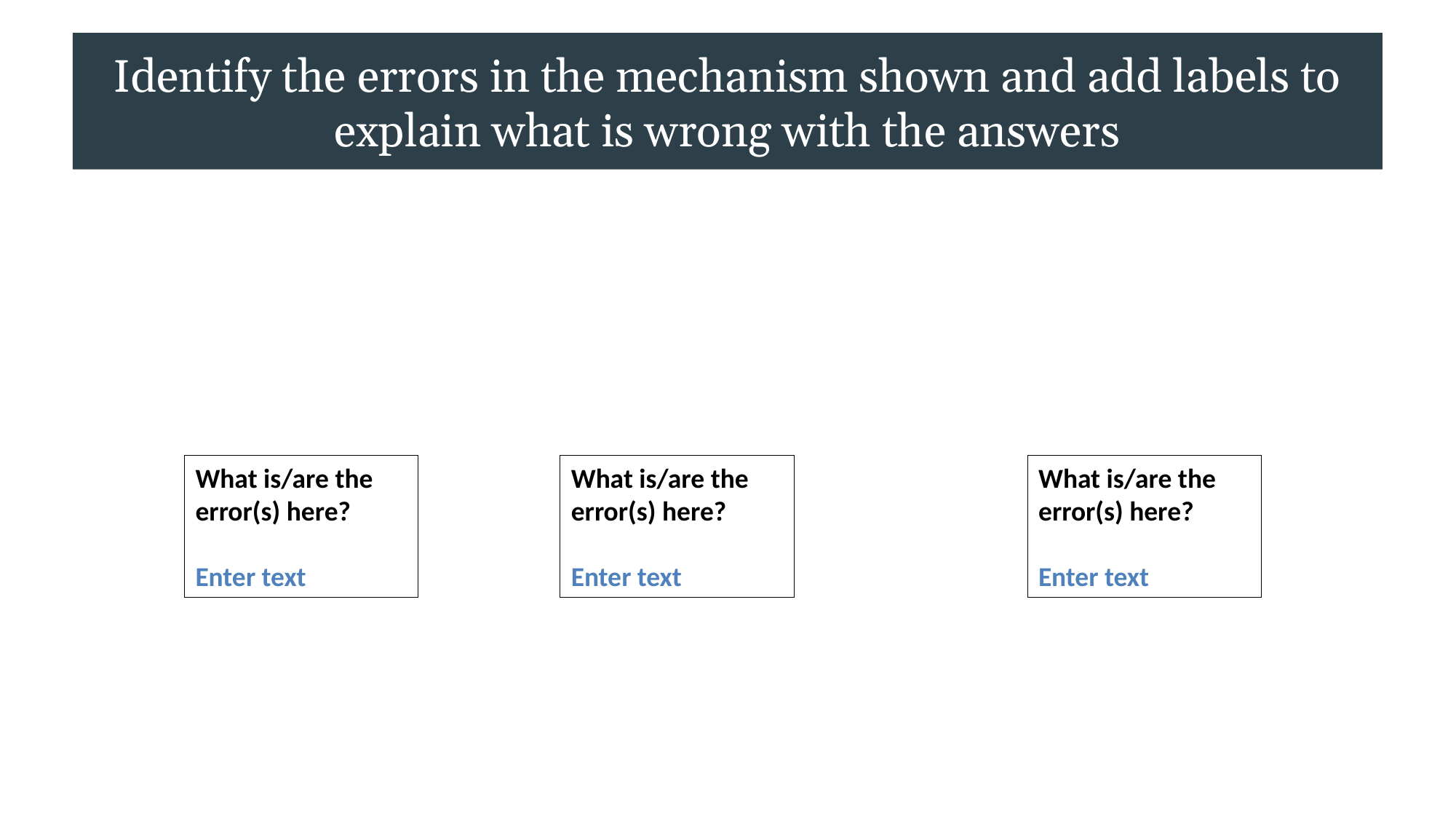

# Identify the errors in the mechanism shown and add labels to explain what is wrong with the answers

What is/are the error(s) here?

Enter text
What is/are the error(s) here?

Enter text
What is/are the error(s) here?

Enter text